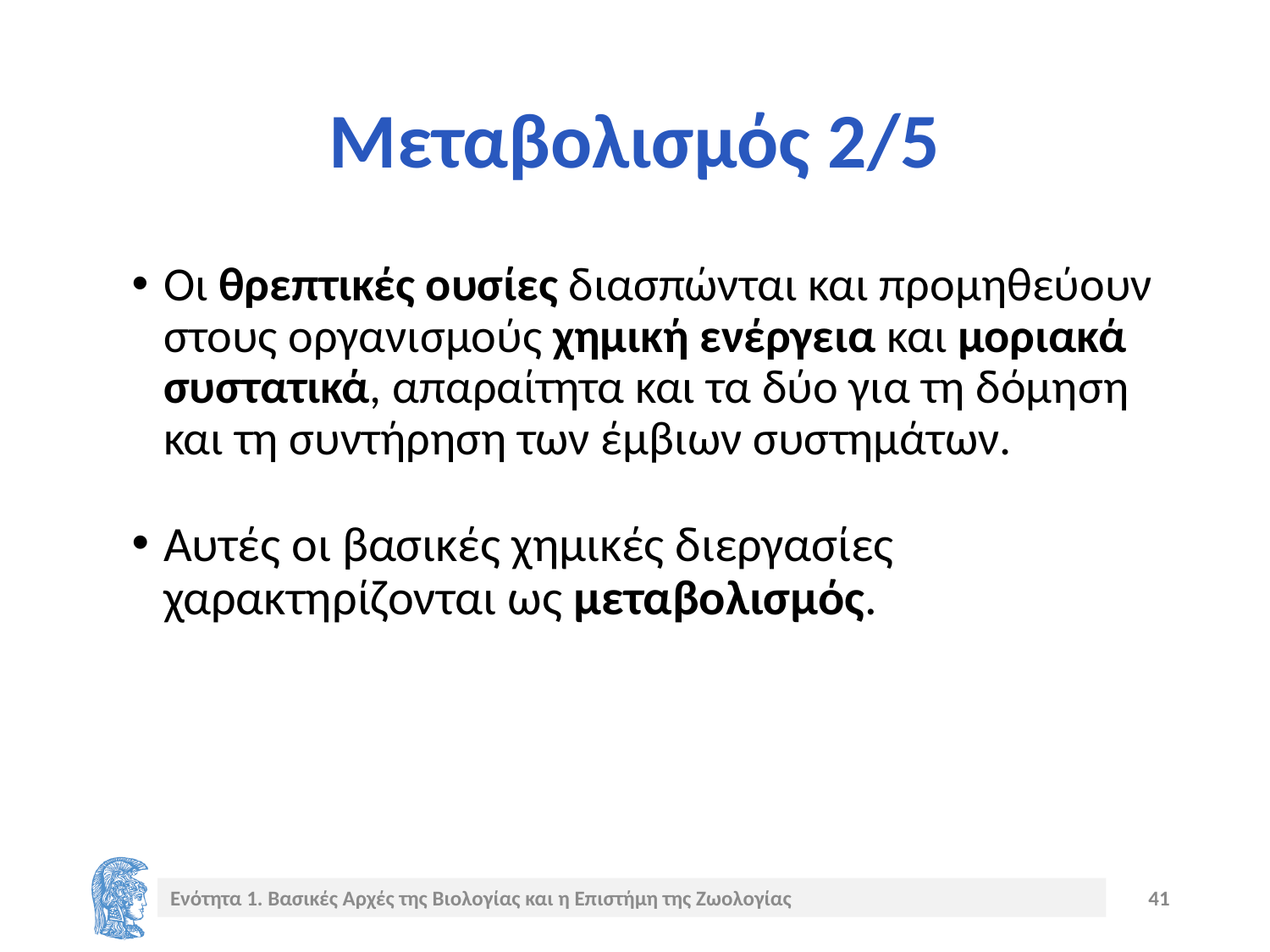

# Μεταβολισμός 2/5
Οι θρεπτικές ουσίες διασπώνται και προμηθεύουν στους οργανισμούς χημική ενέργεια και μοριακά συστατικά, απαραίτητα και τα δύο για τη δόμηση και τη συντήρηση των έμβιων συστημάτων.

Αυτές οι βασικές χημικές διεργασίες χαρακτηρίζονται ως μεταβολισμός.

Ενότητα 1. Βασικές Αρχές της Βιολογίας και η Επιστήμη της Ζωολογίας
41